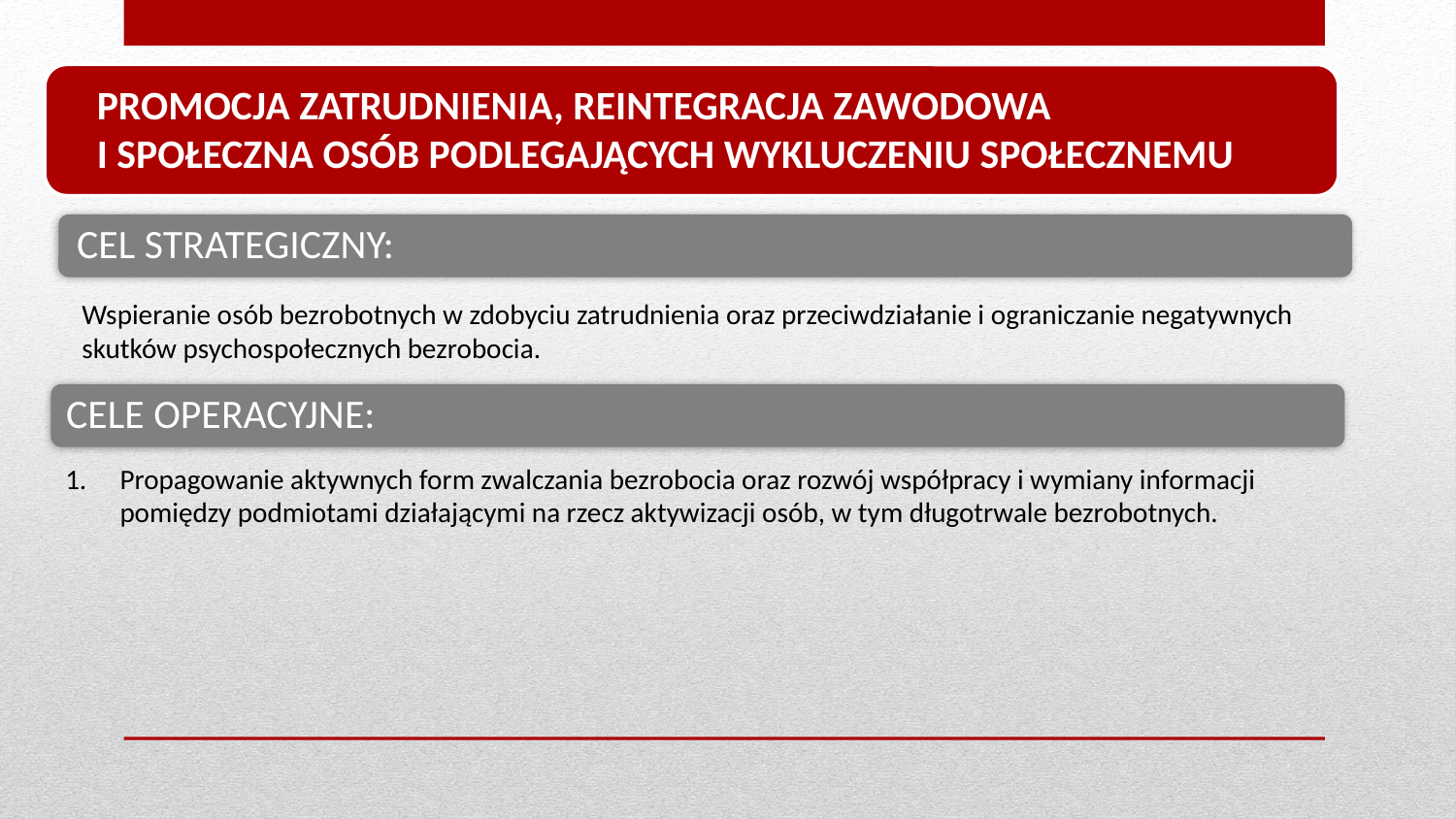

PROMOCJA ZATRUDNIENIA, REINTEGRACJA ZAWODOWA
I SPOŁECZNA OSÓB PODLEGAJĄCYCH WYKLUCZENIU SPOŁECZNEMU
CEL STRATEGICZNY:
Wspieranie osób bezrobotnych w zdobyciu zatrudnienia oraz przeciwdziałanie i ograniczanie negatywnych skutków psychospołecznych bezrobocia.

CELE OPERACYJNE:
Propagowanie aktywnych form zwalczania bezrobocia oraz rozwój współpracy i wymiany informacji pomiędzy podmiotami działającymi na rzecz aktywizacji osób, w tym długotrwale bezrobotnych.